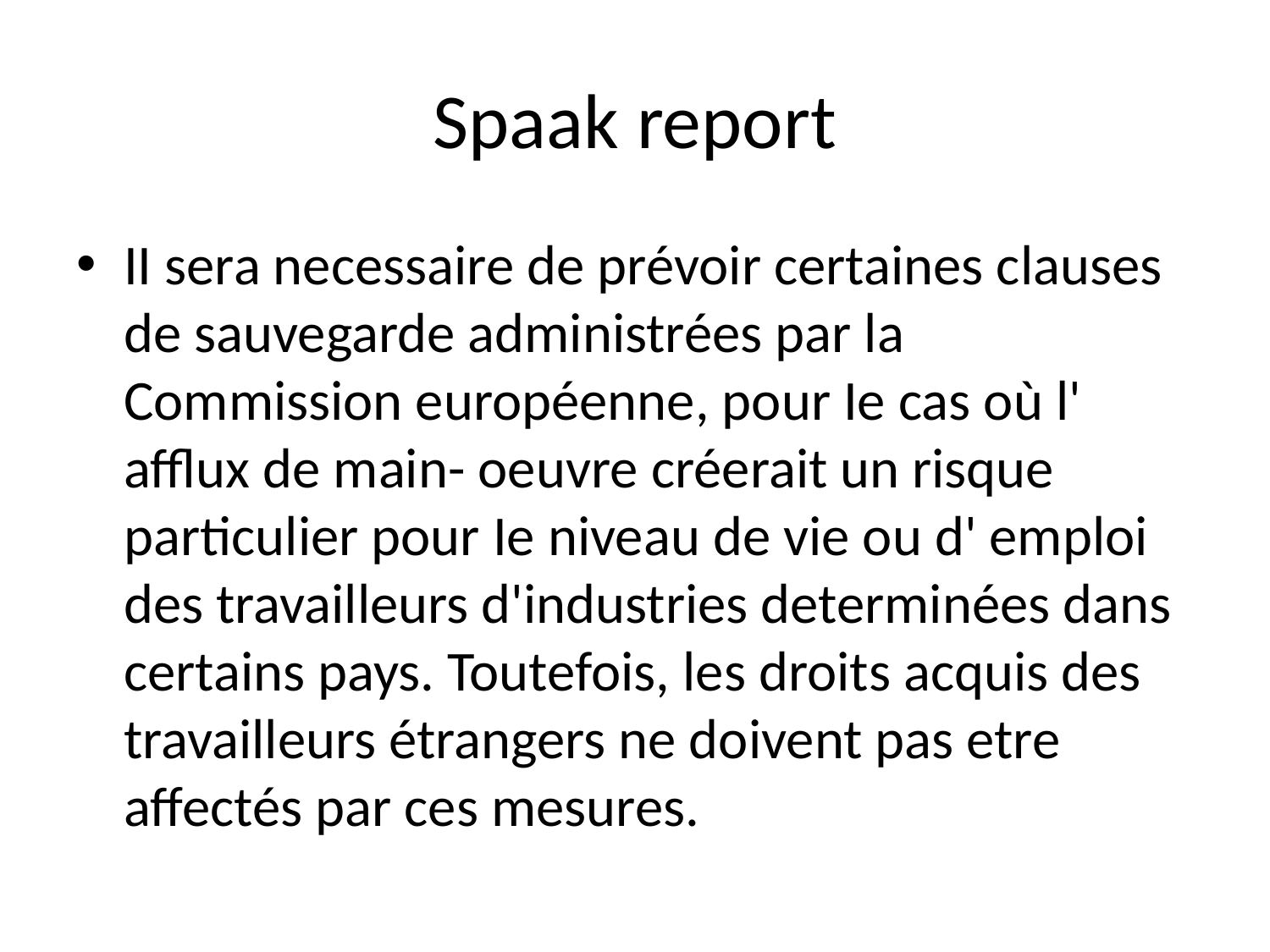

# Spaak report
II sera necessaire de prévoir certaines clauses de sauvegarde administrées par la Commission européenne, pour Ie cas où l' afflux de main- oeuvre créerait un risque particulier pour Ie niveau de vie ou d' emploi des travailleurs d'industries determinées dans certains pays. Toutefois, les droits acquis des travailleurs étrangers ne doivent pas etre affectés par ces mesures.